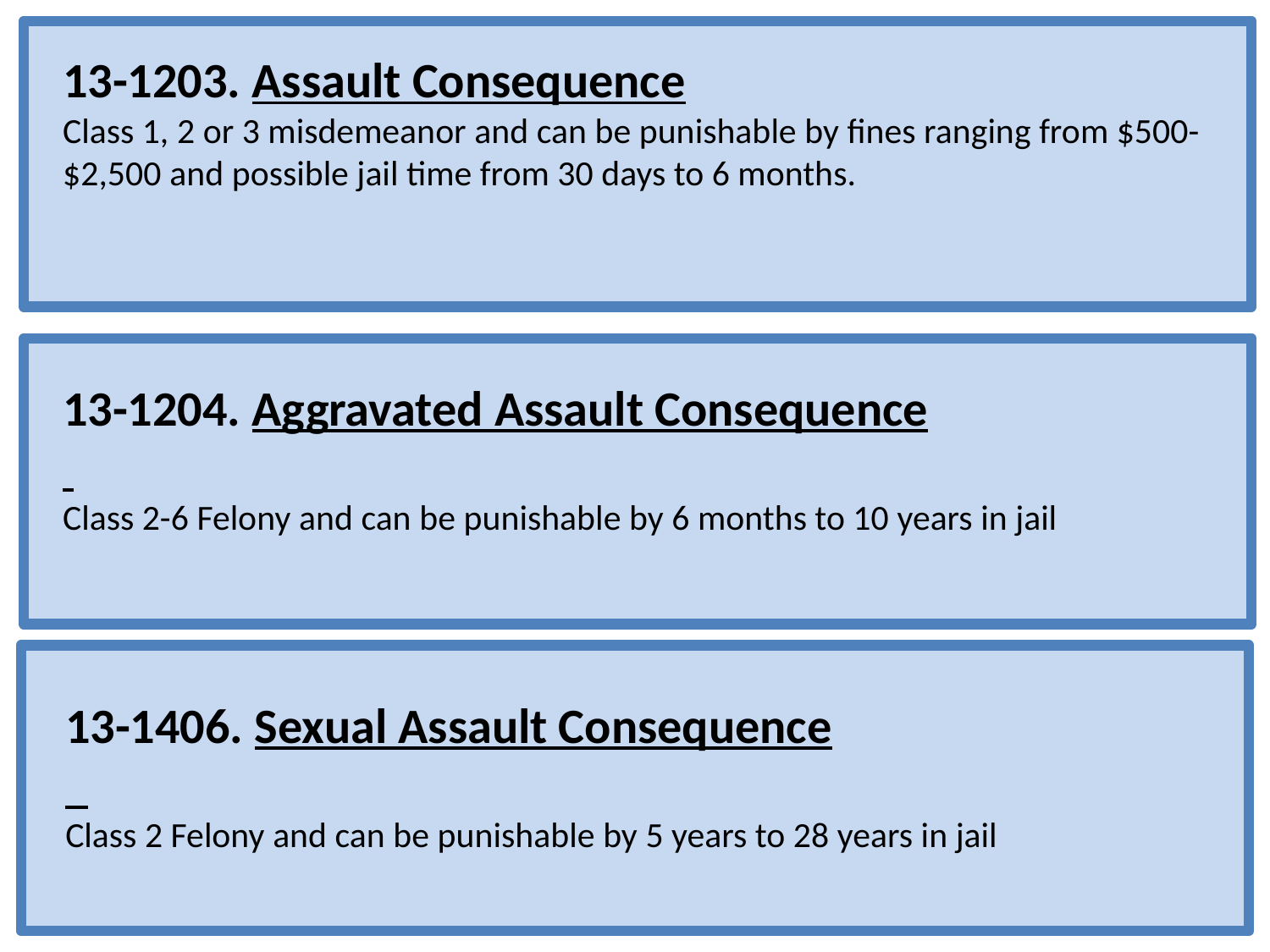

13-1203. Assault Consequence
Class 1, 2 or 3 misdemeanor and can be punishable by fines ranging from $500-$2,500 and possible jail time from 30 days to 6 months.

13-1204. Aggravated Assault Consequence

Class 2-6 Felony and can be punishable by 6 months to 10 years in jail

13-1406. Sexual Assault Consequence

Class 2 Felony and can be punishable by 5 years to 28 years in jail